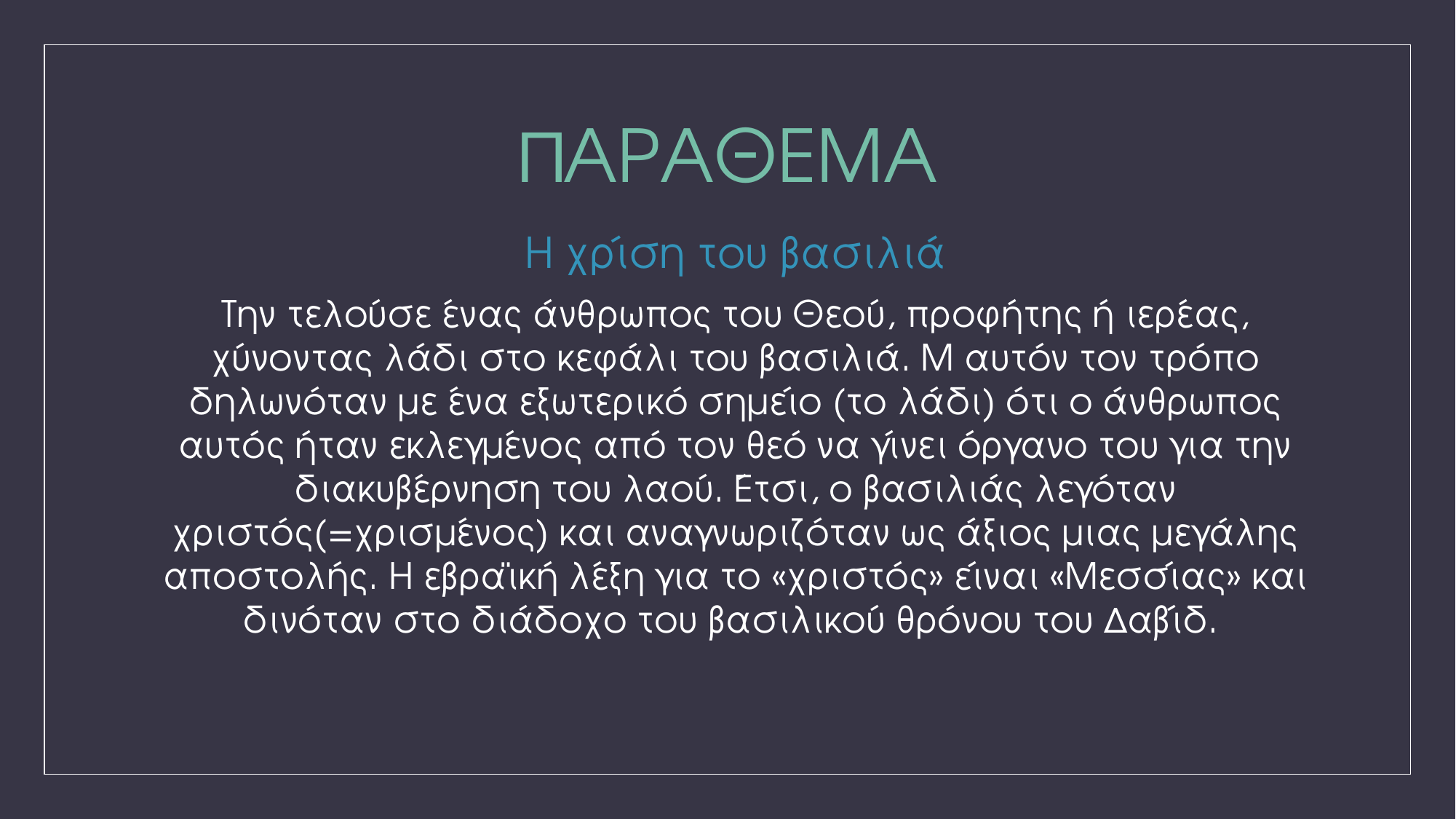

# ΠΑΡΑΘΕΜΑ
H χρίση του βασιλιά
Την τελούσε ένας άνθρωπος του Θεού, προφήτης ή ιερέας, χύνοντας λάδι στο κεφάλι του βασιλιά. Μ αυτόν τον τρόπο δηλωνόταν με ένα εξωτερικό σημείο (το λάδι) ότι ο άνθρωπος αυτός ήταν εκλεγμένος από τον θεό να γίνει όργανο του για την διακυβέρνηση του λαού. Έτσι, ο βασιλιάς λεγόταν χριστός(=χρισμένος) και αναγνωριζόταν ως άξιος μιας μεγάλης αποστολής. Η εβραϊκή λέξη για το «χριστός» είναι «Μεσσίας» και δινόταν στο διάδοχο του βασιλικού θρόνου του Δαβίδ.